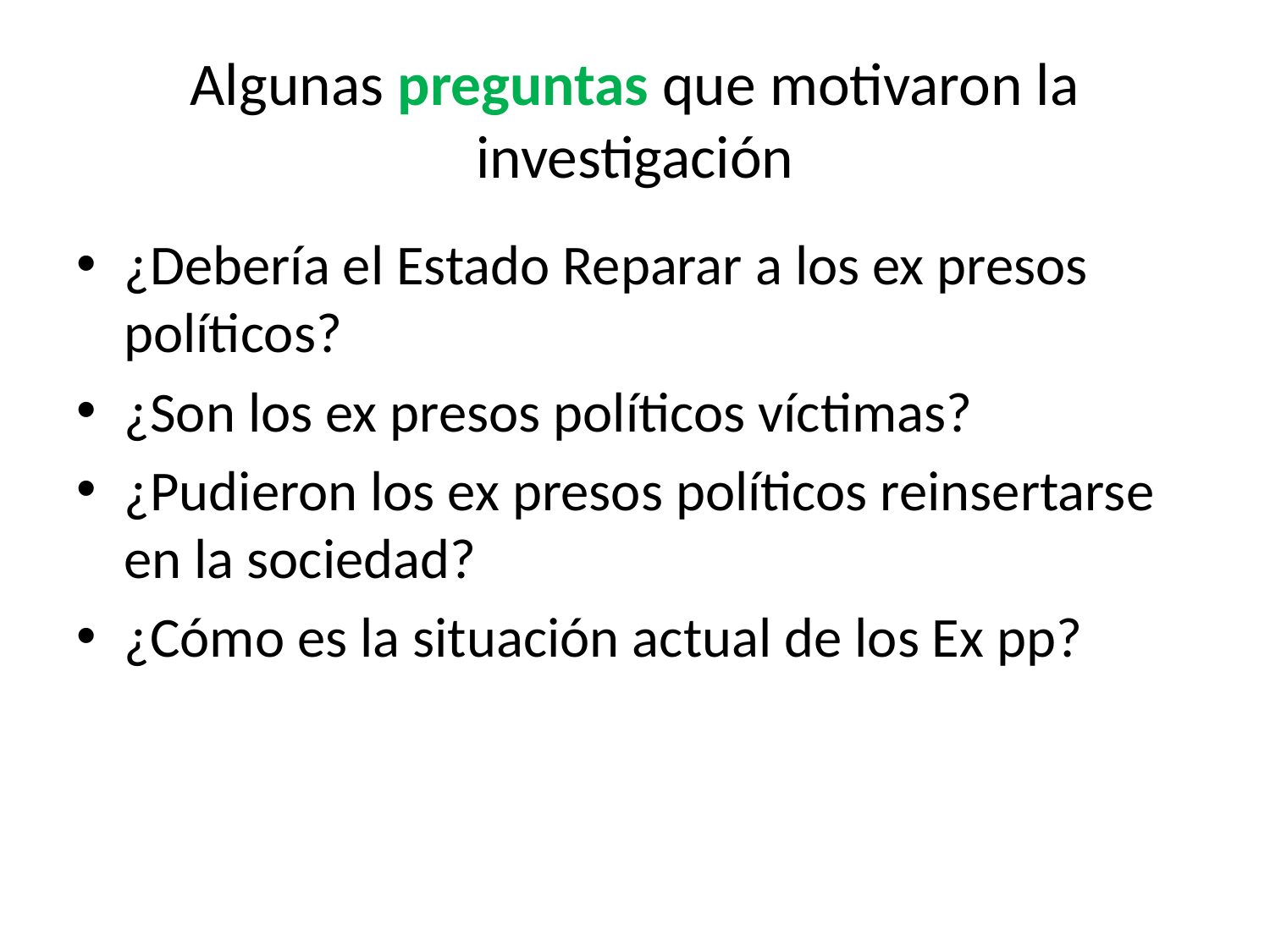

# Algunas preguntas que motivaron la investigación
¿Debería el Estado Reparar a los ex presos políticos?
¿Son los ex presos políticos víctimas?
¿Pudieron los ex presos políticos reinsertarse en la sociedad?
¿Cómo es la situación actual de los Ex pp?